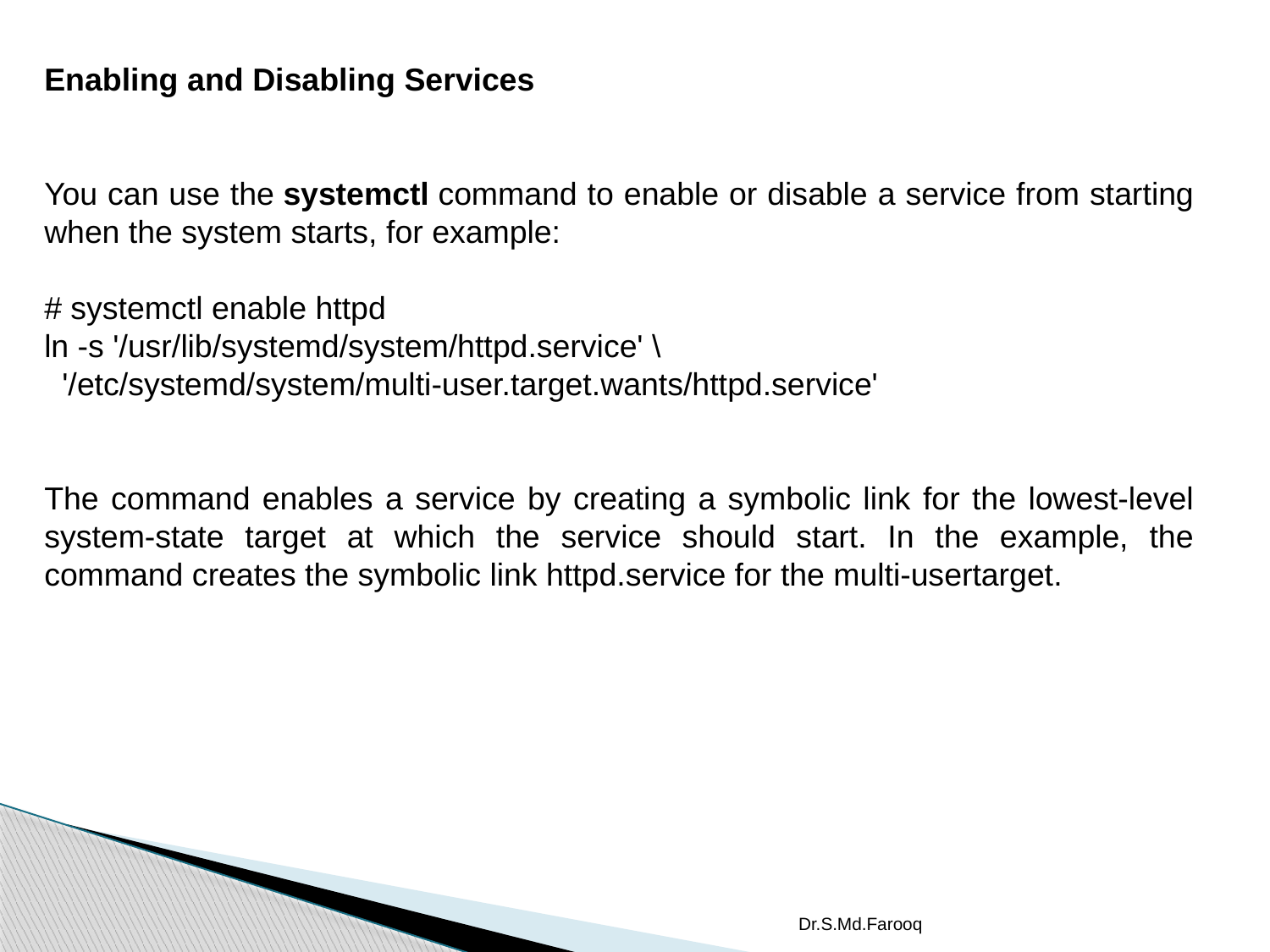

Enabling and Disabling Services

You can use the systemctl command to enable or disable a service from starting when the system starts, for example:

# systemctl enable httpd
ln -s '/usr/lib/systemd/system/httpd.service' \
  '/etc/systemd/system/multi-user.target.wants/httpd.service'

The command enables a service by creating a symbolic link for the lowest-level system-state target at which the service should start. In the example, the command creates the symbolic link httpd.service for the multi-usertarget.

Dr.S.Md.Farooq